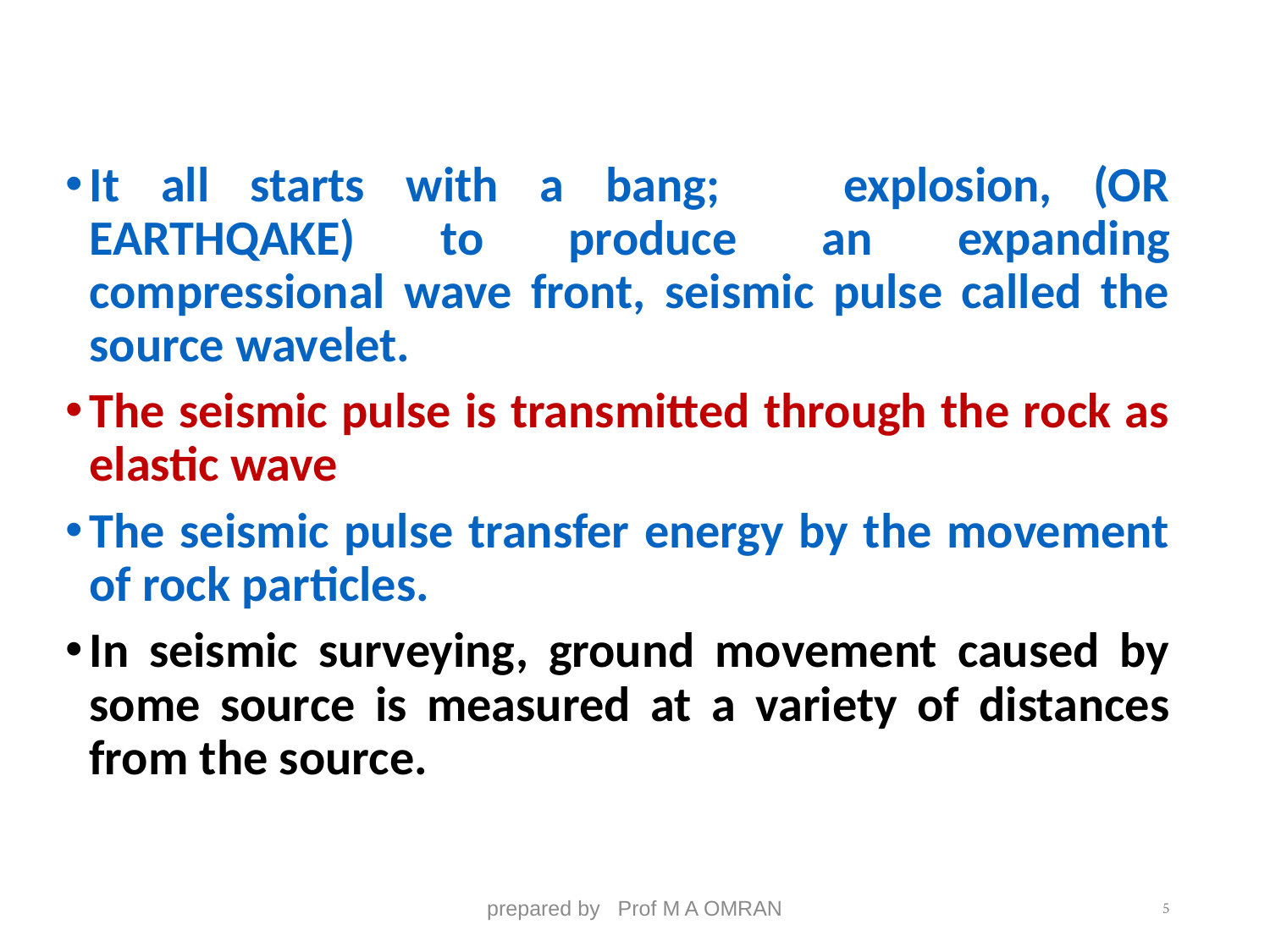

It all starts with a bang;   explosion, (OR EARTHQAKE) to produce an expanding compressional wave front, seismic pulse called the source wavelet.
The seismic pulse is transmitted through the rock as elastic wave
The seismic pulse transfer energy by the movement of rock particles.
In seismic surveying, ground movement caused by some source is measured at a variety of distances from the source.
prepared by   Prof M A OMRAN
5